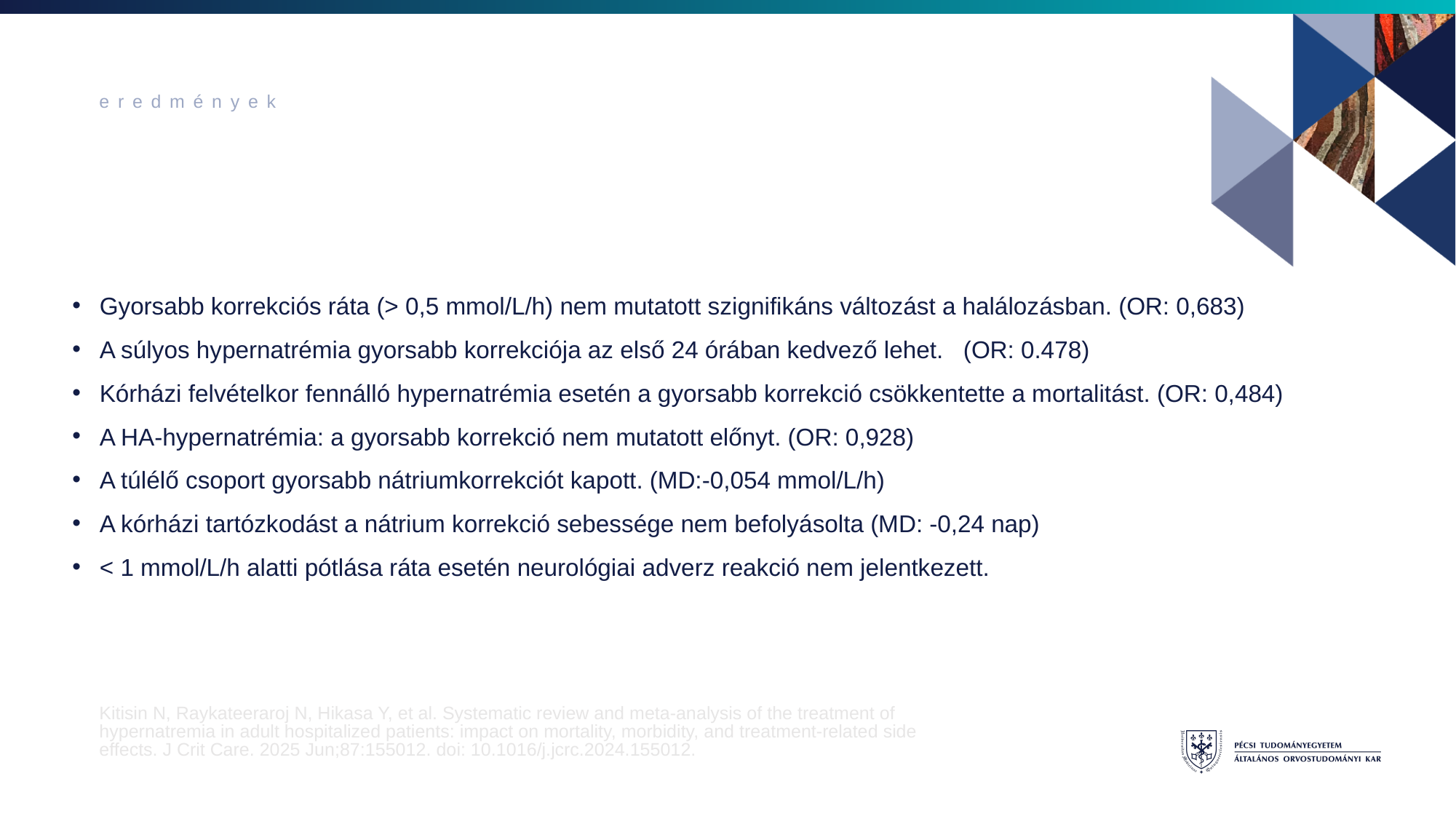

eredmények
Gyorsabb korrekciós ráta (> 0,5 mmol/L/h) nem mutatott szignifikáns változást a halálozásban. (OR: 0,683)
A súlyos hypernatrémia gyorsabb korrekciója az első 24 órában kedvező lehet.   (OR: 0.478)
Kórházi felvételkor fennálló hypernatrémia esetén a gyorsabb korrekció csökkentette a mortalitást. (OR: 0,484)
A HA-hypernatrémia: a gyorsabb korrekció nem mutatott előnyt. (OR: 0,928)
A túlélő csoport gyorsabb nátriumkorrekciót kapott. (MD:-0,054 mmol/L/h)
A kórházi tartózkodást a nátrium korrekció sebessége nem befolyásolta (MD: -0,24 nap)
< 1 mmol/L/h alatti pótlása ráta esetén neurológiai adverz reakció nem jelentkezett.
Kitisin N, Raykateeraroj N, Hikasa Y, et al. Systematic review and meta-analysis of the treatment of hypernatremia in adult hospitalized patients: impact on mortality, morbidity, and treatment-related side effects. J Crit Care. 2025 Jun;87:155012. doi: 10.1016/j.jcrc.2024.155012.